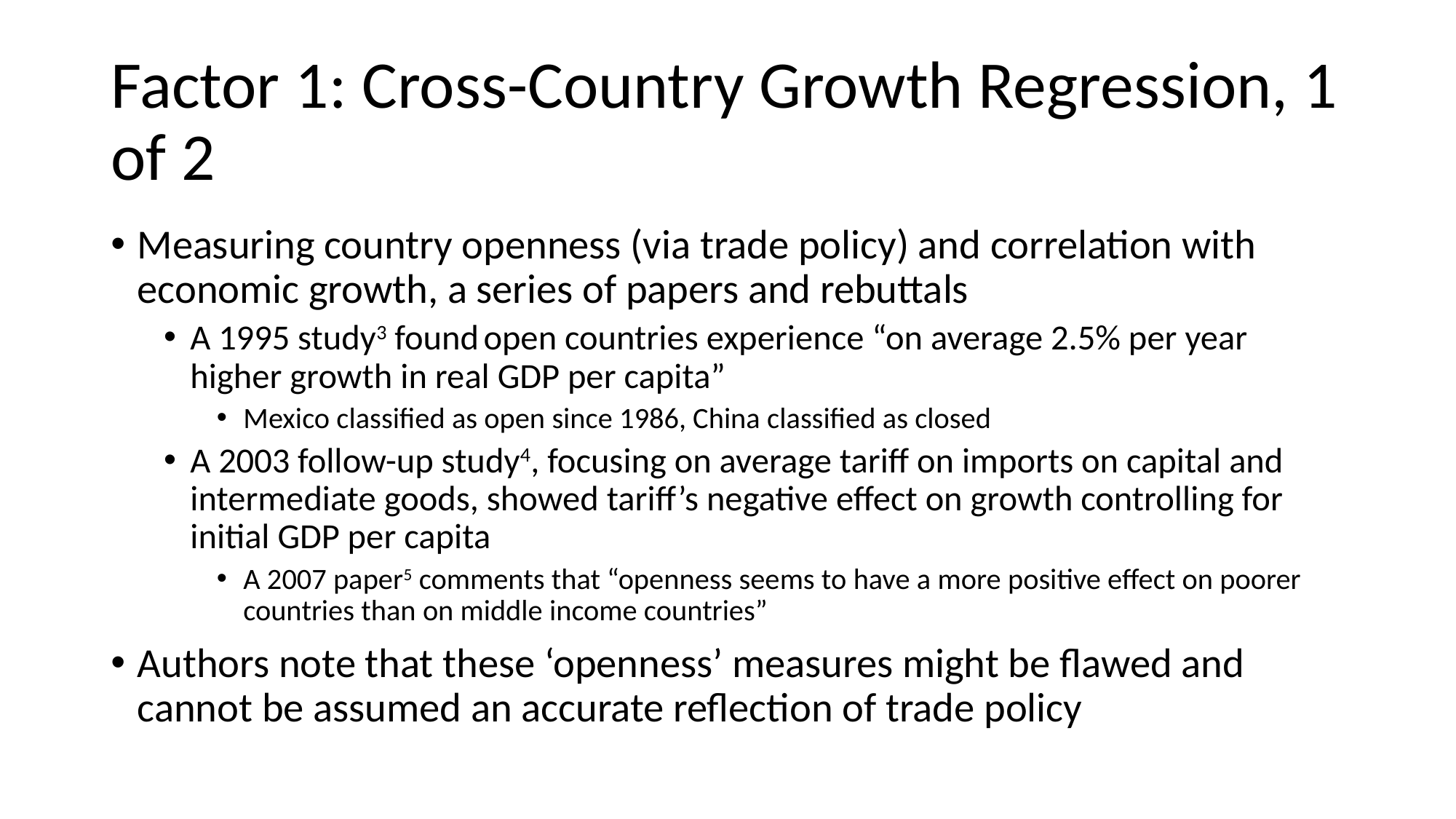

# Factor 1: Cross-Country Growth Regression, 1 of 2
Measuring country openness (via trade policy) and correlation with economic growth, a series of papers and rebuttals
A 1995 study3 found open countries experience “on average 2.5% per year higher growth in real GDP per capita”
Mexico classified as open since 1986, China classified as closed
A 2003 follow-up study4, focusing on average tariff on imports on capital and intermediate goods, showed tariff’s negative effect on growth controlling for initial GDP per capita
A 2007 paper5 comments that “openness seems to have a more positive effect on poorer countries than on middle income countries”
Authors note that these ‘openness’ measures might be flawed and cannot be assumed an accurate reflection of trade policy